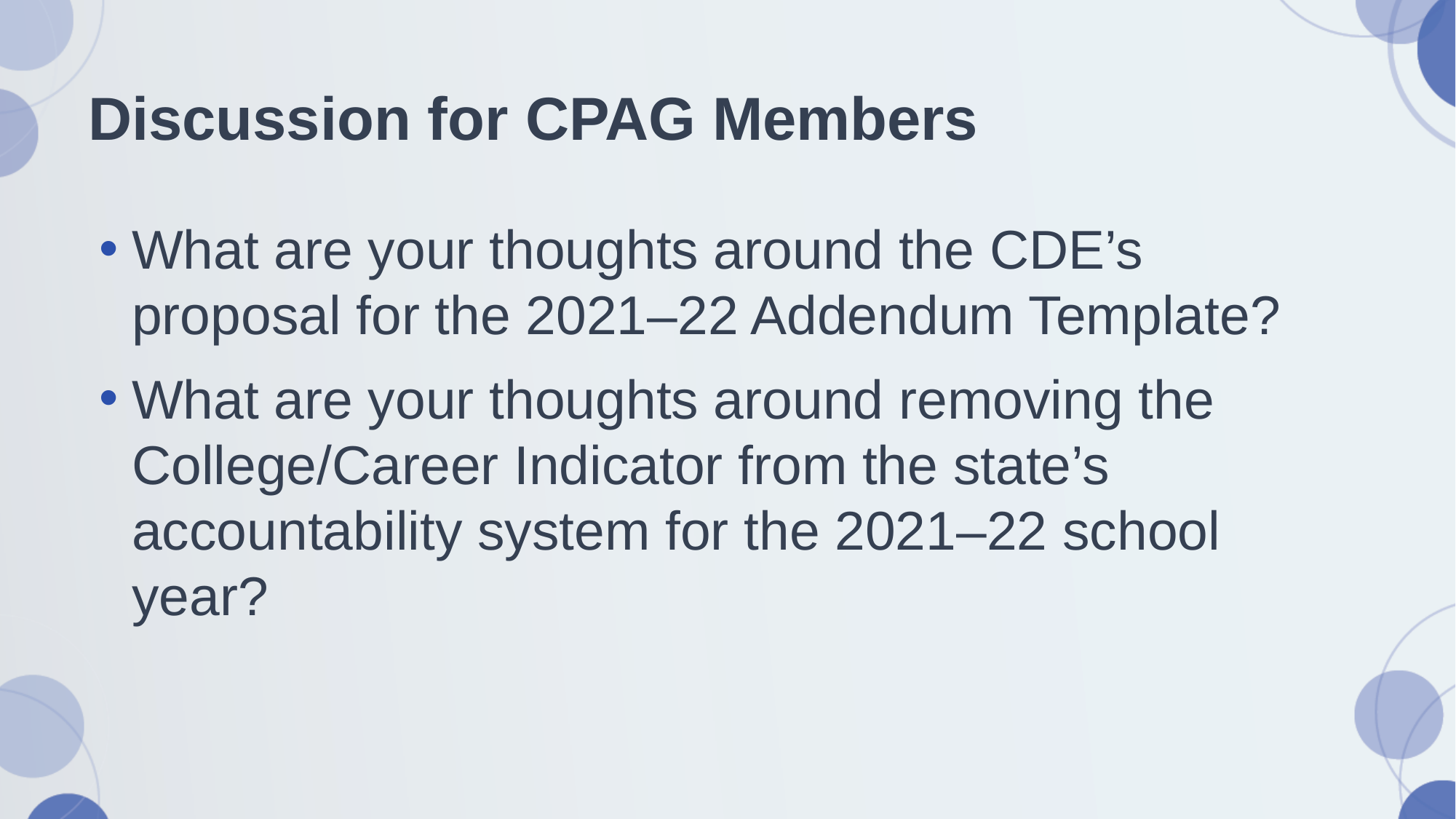

# Discussion for CPAG Members
What are your thoughts around the CDE’s proposal for the 2021–22 Addendum Template?
What are your thoughts around removing the College/Career Indicator from the state’s accountability system for the 2021–22 school year?